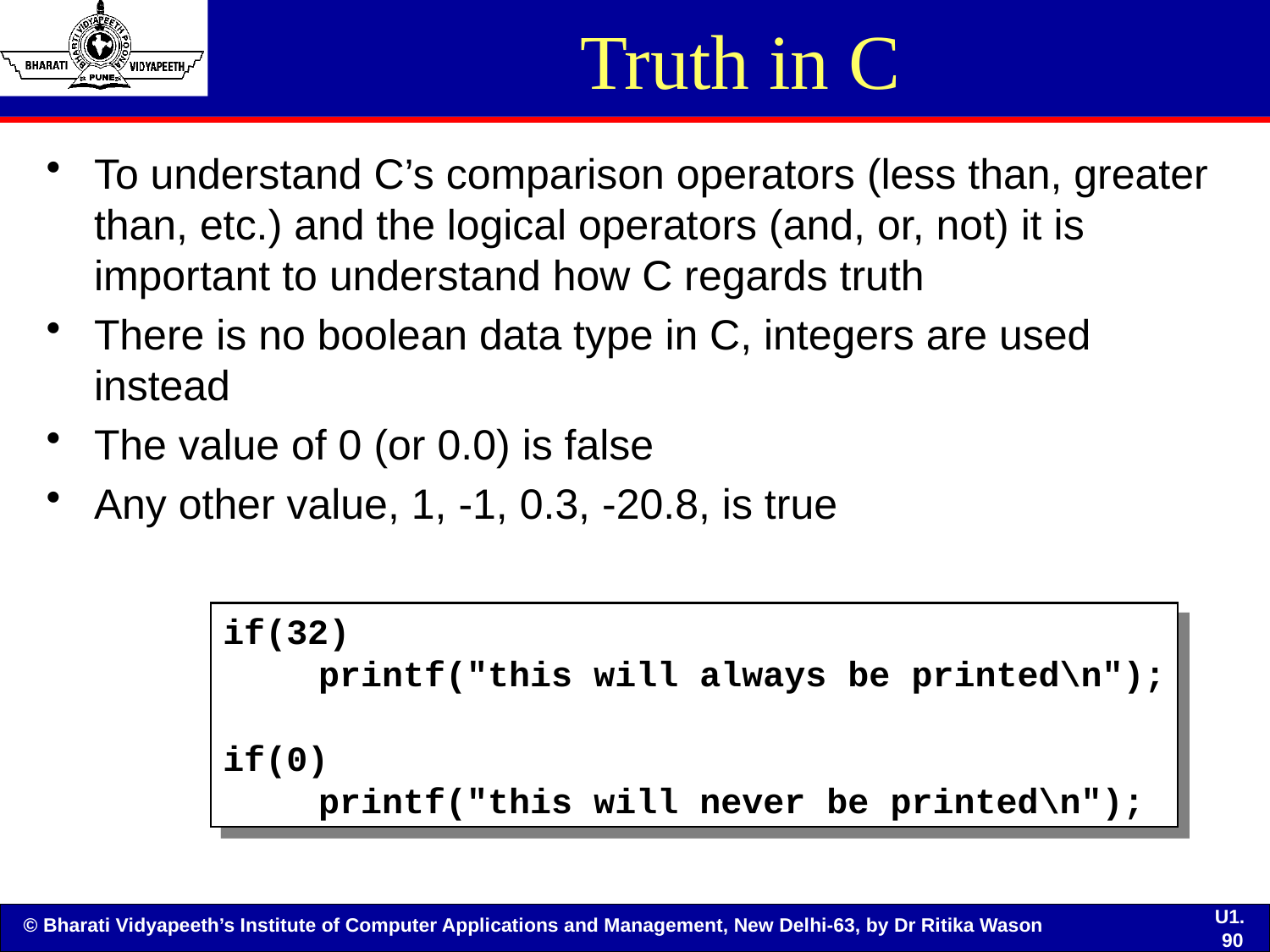

# Truth in C
To understand C’s comparison operators (less than, greater than, etc.) and the logical operators (and, or, not) it is important to understand how C regards truth
There is no boolean data type in C, integers are used instead
The value of 0 (or 0.0) is false
Any other value, 1, -1, 0.3, -20.8, is true
if(32)
	printf("this will always be printed\n");

if(0)
	printf("this will never be printed\n");